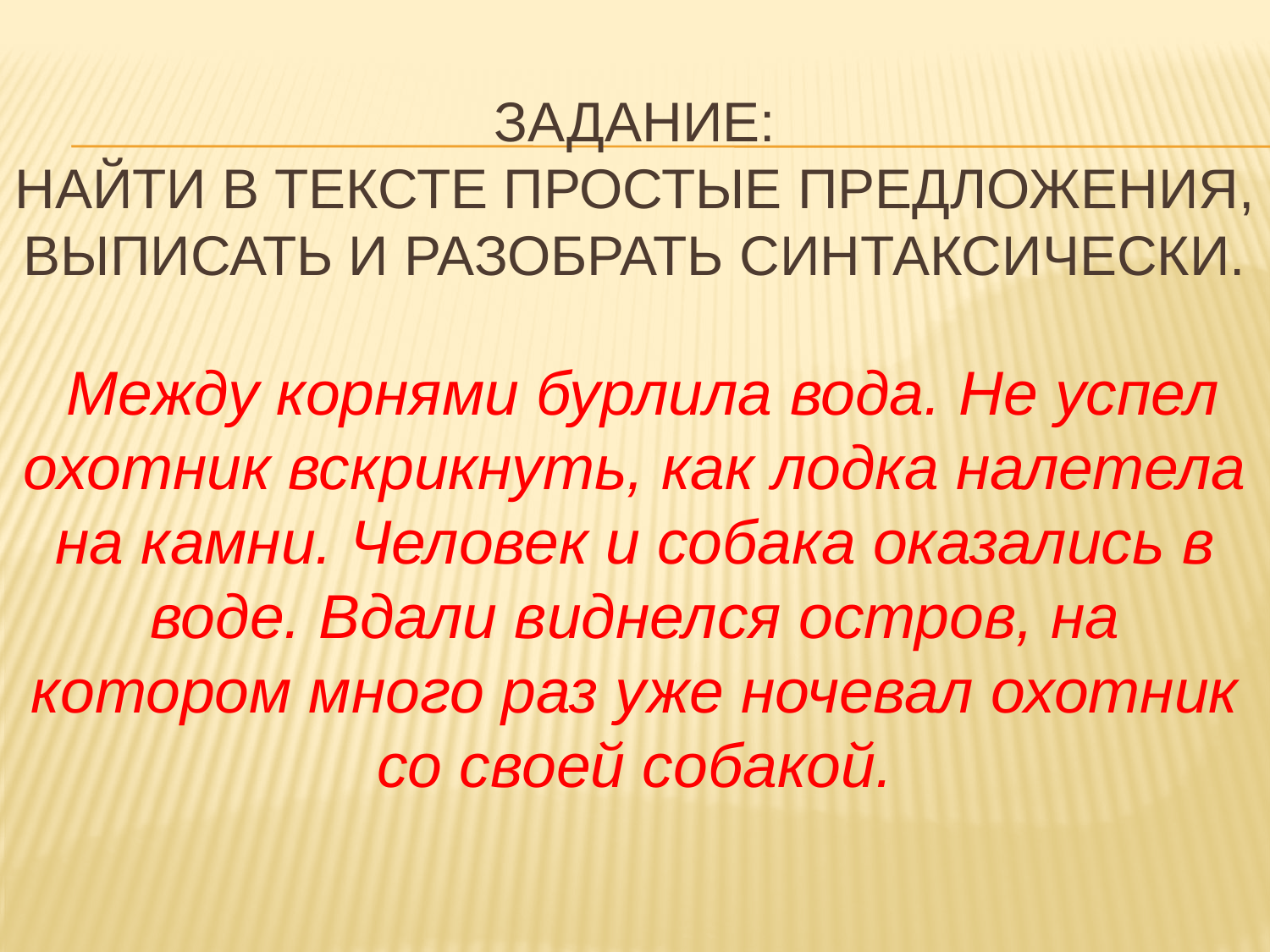

# Задание: Найти в тексте простые предложения, выписать и разобрать синтаксически. Между корнями бурлила вода. Не успел охотник вскрикнуть, как лодка налетела на камни. Человек и собака оказались в воде. Вдали виднелся остров, на котором много раз уже ночевал охотник со своей собакой.